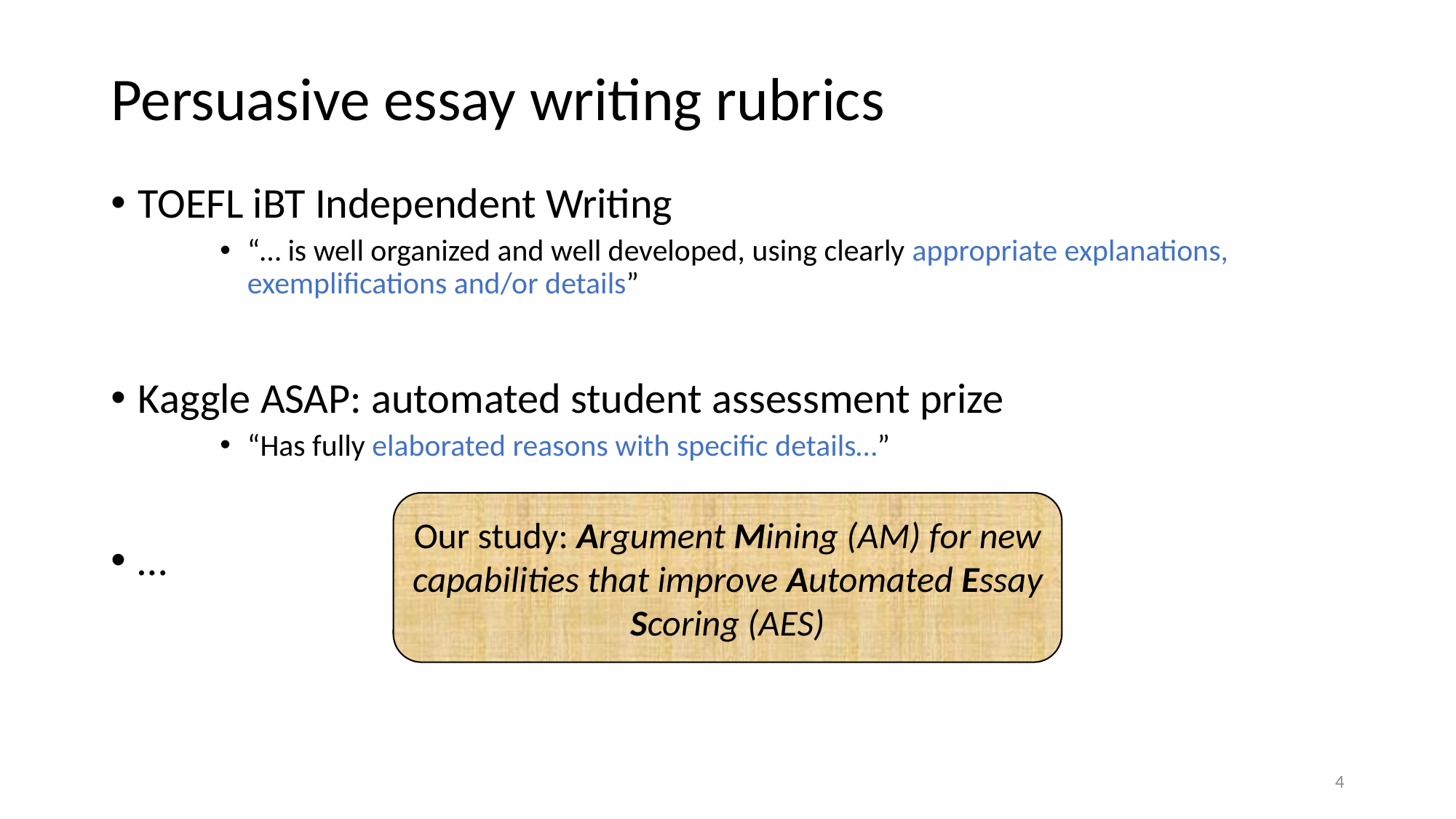

# Persuasive essay writing rubrics
TOEFL iBT Independent Writing
“… is well organized and well developed, using clearly appropriate explanations, exemplifications and/or details”

Kaggle ASAP: automated student assessment prize
“Has fully elaborated reasons with specific details…”

…
Our study: Argument Mining (AM) for new capabilities that improve Automated Essay Scoring (AES)
4